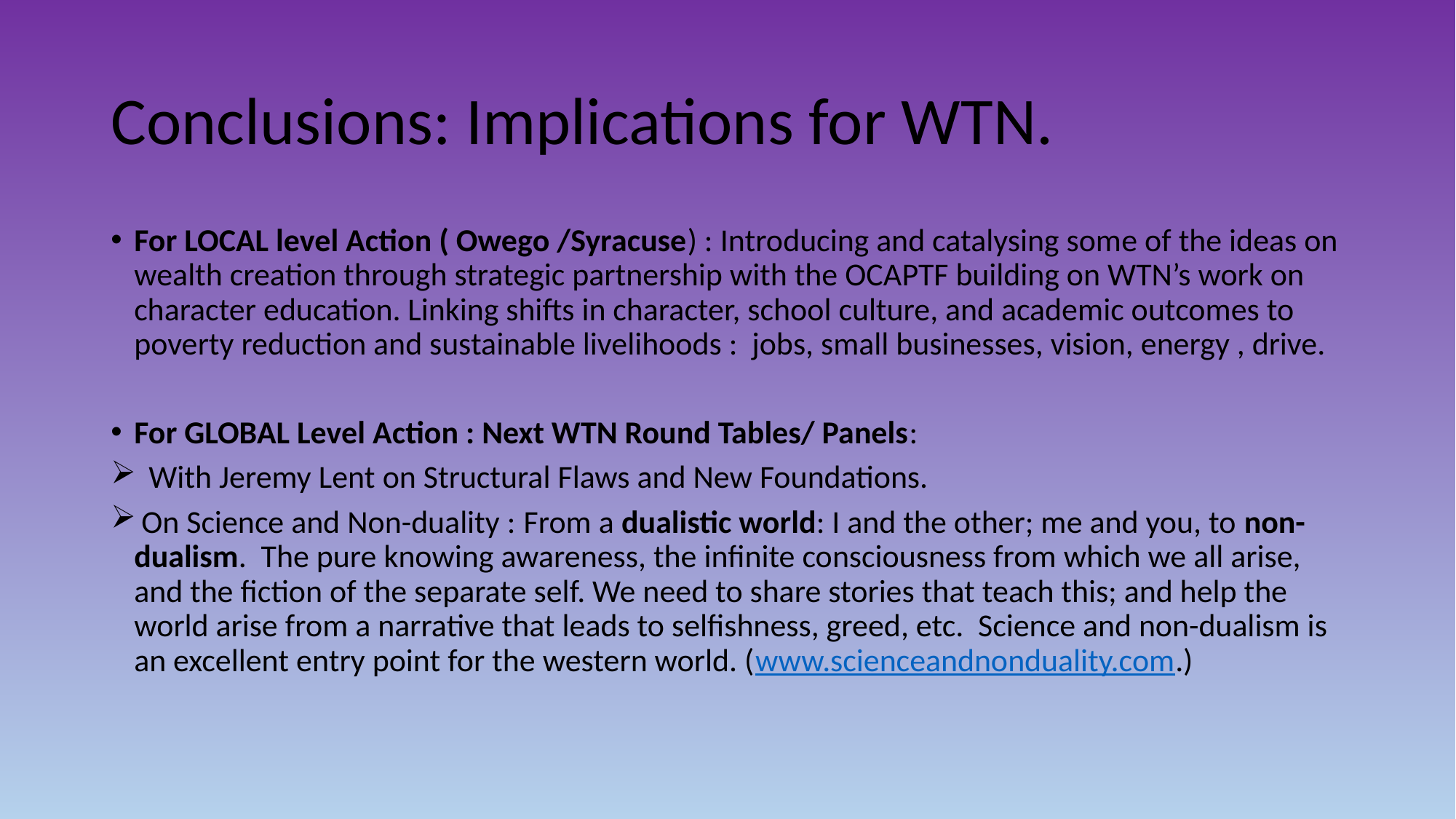

# Conclusions: Implications for WTN.
For LOCAL level Action ( Owego /Syracuse) : Introducing and catalysing some of the ideas on wealth creation through strategic partnership with the OCAPTF building on WTN’s work on character education. Linking shifts in character, school culture, and academic outcomes to poverty reduction and sustainable livelihoods :  jobs, small businesses, vision, energy , drive.

For GLOBAL Level Action : Next WTN Round Tables/ Panels:
  With Jeremy Lent on Structural Flaws and New Foundations.
 On Science and Non-duality : From a dualistic world: I and the other; me and you, to non-dualism.  The pure knowing awareness, the infinite consciousness from which we all arise, and the fiction of the separate self. We need to share stories that teach this; and help the world arise from a narrative that leads to selfishness, greed, etc.  Science and non-dualism is an excellent entry point for the western world. (www.scienceandnonduality.com.)